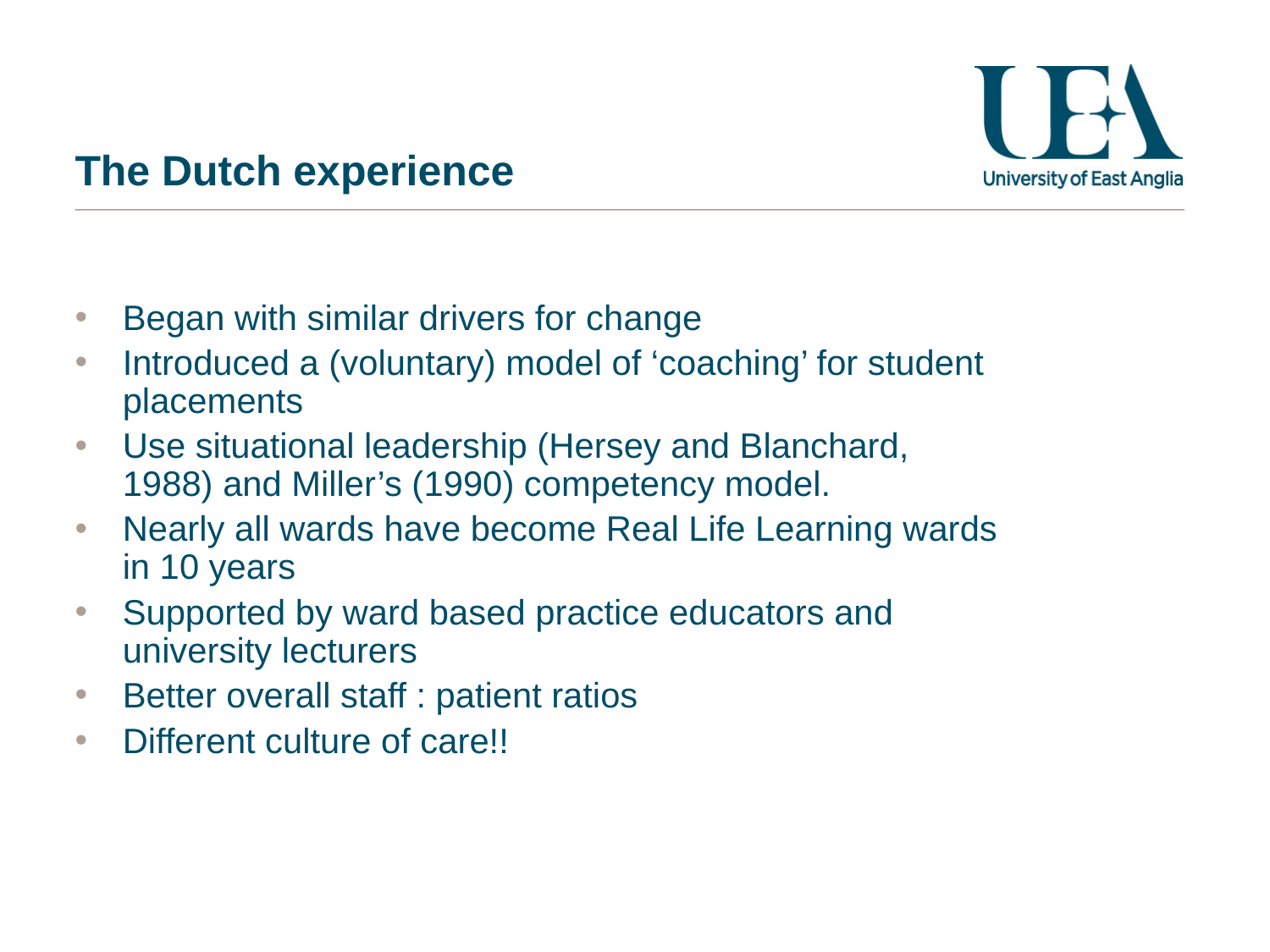

# The Dutch experience
Began with similar drivers for change
Introduced a (voluntary) model of ‘coaching’ for student placements
Use situational leadership (Hersey and Blanchard, 1988) and Miller’s (1990) competency model.
Nearly all wards have become Real Life Learning wards in 10 years
Supported by ward based practice educators and university lecturers
Better overall staff : patient ratios
Different culture of care!!